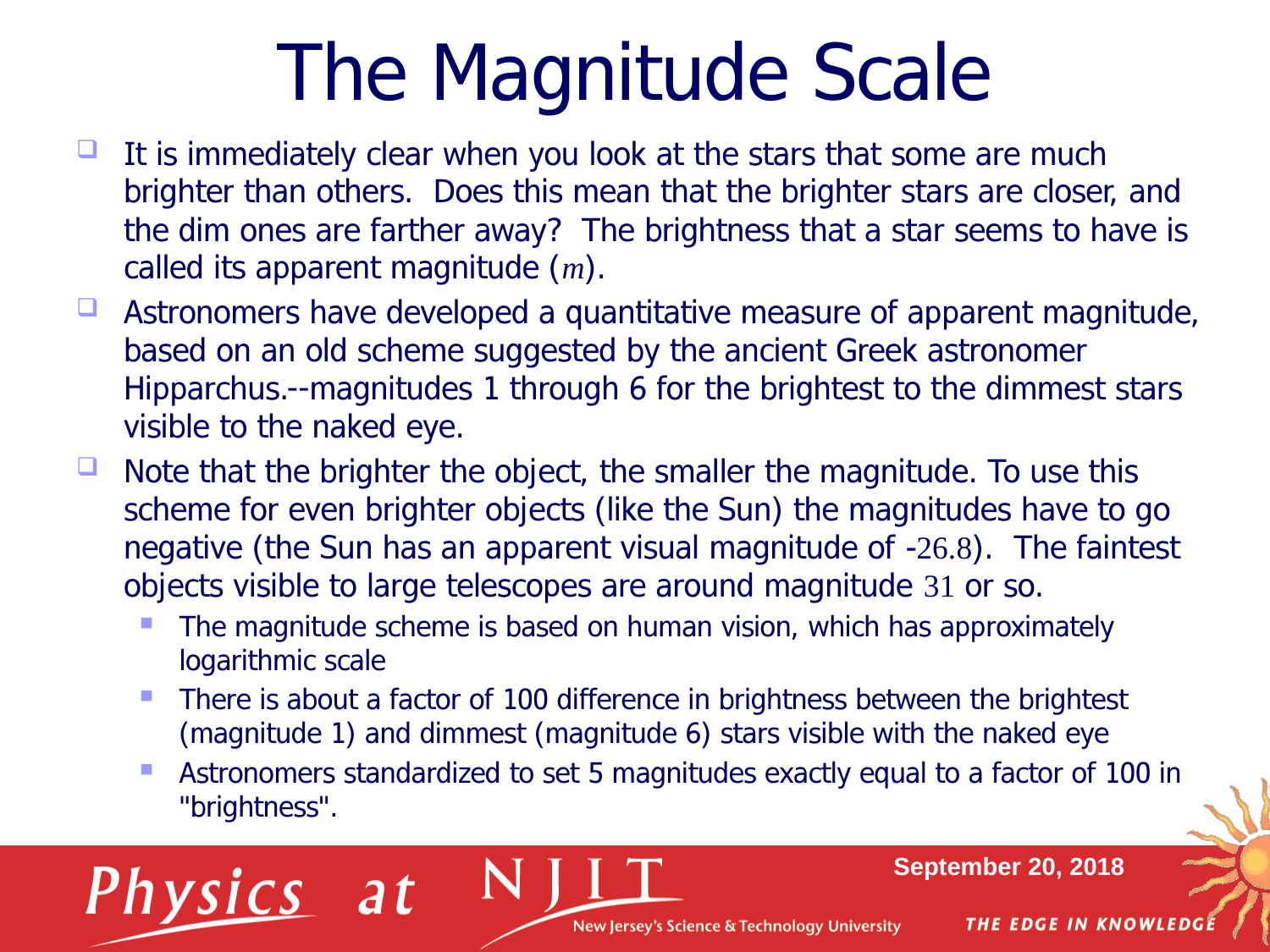

# The Magnitude Scale
It is immediately clear when you look at the stars that some are much brighter than others.  Does this mean that the brighter stars are closer, and the dim ones are farther away?  The brightness that a star seems to have is called its apparent magnitude (m).
Astronomers have developed a quantitative measure of apparent magnitude, based on an old scheme suggested by the ancient Greek astronomer Hipparchus.--magnitudes 1 through 6 for the brightest to the dimmest stars visible to the naked eye.
Note that the brighter the object, the smaller the magnitude. To use this scheme for even brighter objects (like the Sun) the magnitudes have to go negative (the Sun has an apparent visual magnitude of −26.8).  The faintest objects visible to large telescopes are around magnitude 31 or so.
The magnitude scheme is based on human vision, which has approximately logarithmic scale
There is about a factor of 100 difference in brightness between the brightest (magnitude 1) and dimmest (magnitude 6) stars visible with the naked eye
Astronomers standardized to set 5 magnitudes exactly equal to a factor of 100 in "brightness".

September 20, 2018